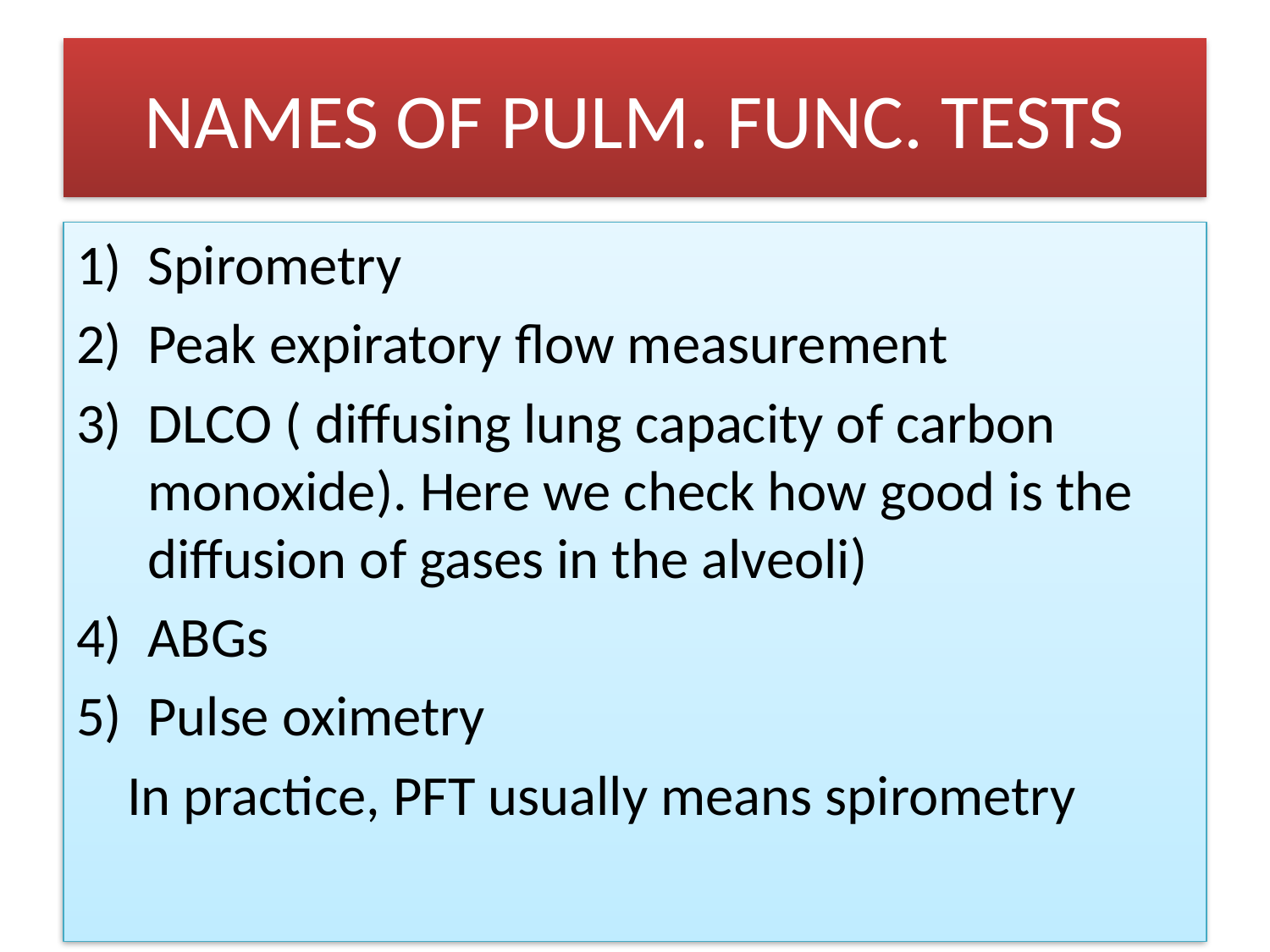

# NAMES OF PULM. FUNC. TESTS
Spirometry
Peak expiratory flow measurement
DLCO ( diffusing lung capacity of carbon monoxide). Here we check how good is the diffusion of gases in the alveoli)
ABGs
Pulse oximetry
    In practice, PFT usually means spirometry